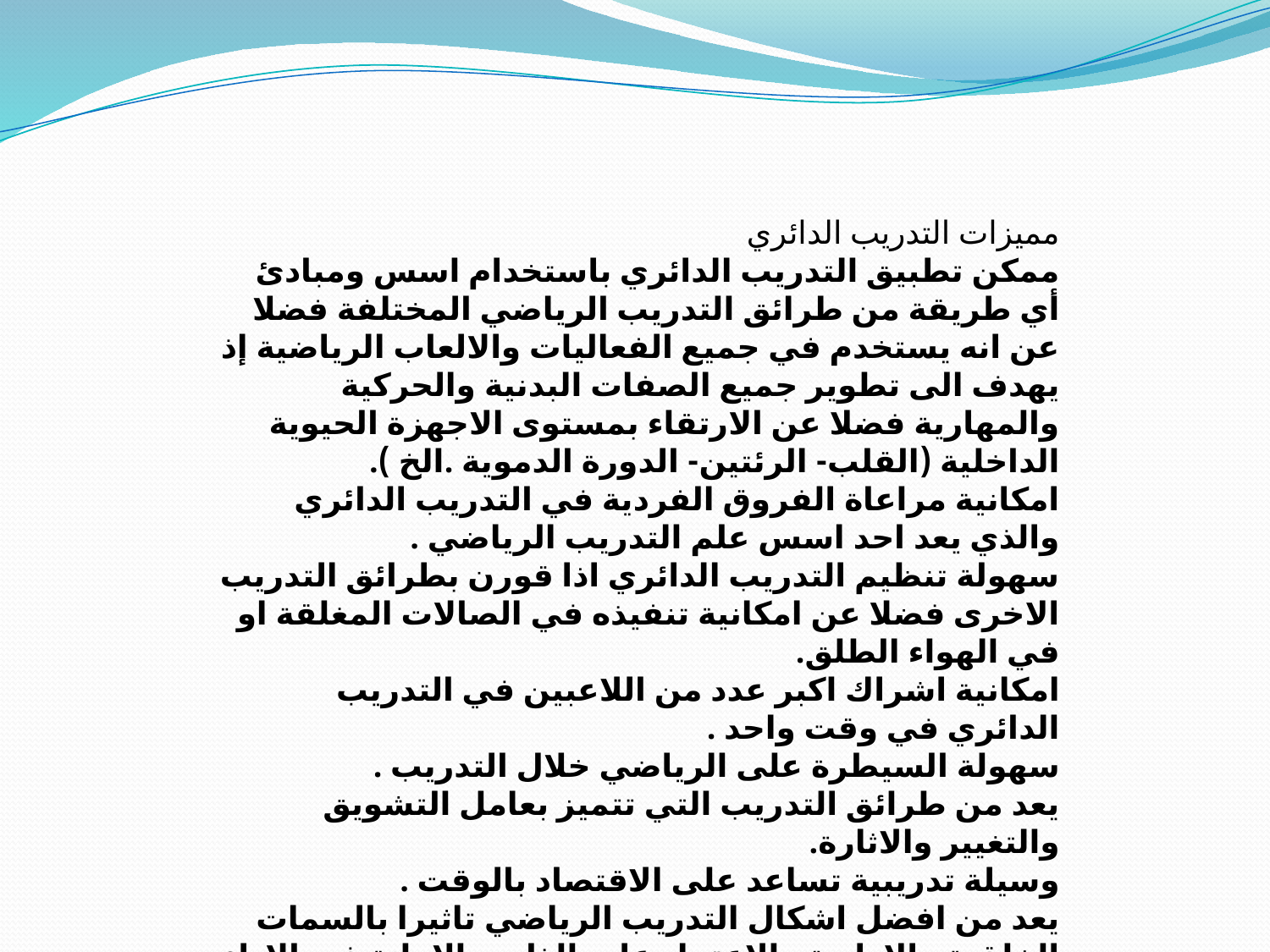

مميزات التدريب الدائري
ممكن تطبيق التدريب الدائري باستخدام اسس ومبادئ أي طريقة من طرائق التدريب الرياضي المختلفة فضلا عن انه يستخدم في جميع الفعاليات والالعاب الرياضية إذ يهدف الى تطوير جميع الصفات البدنية والحركية والمهارية فضلا عن الارتقاء بمستوى الاجهزة الحيوية الداخلية (القلب- الرئتين- الدورة الدموية .الخ ).
امكانية مراعاة الفروق الفردية في التدريب الدائري والذي يعد احد اسس علم التدريب الرياضي .
سهولة تنظيم التدريب الدائري اذا قورن بطرائق التدريب الاخرى فضلا عن امكانية تنفيذه في الصالات المغلقة او في الهواء الطلق.
امكانية اشراك اكبر عدد من اللاعبين في التدريب الدائري في وقت واحد .
سهولة السيطرة على الرياضي خلال التدريب .
يعد من طرائق التدريب التي تتميز بعامل التشويق والتغيير والاثارة.
وسيلة تدريبية تساعد على الاقتصاد بالوقت .
يعد من افضل اشكال التدريب الرياضي تاثيرا بالسمات الخلقية والارادية والاعتماد على الذات والامانة في الاداء